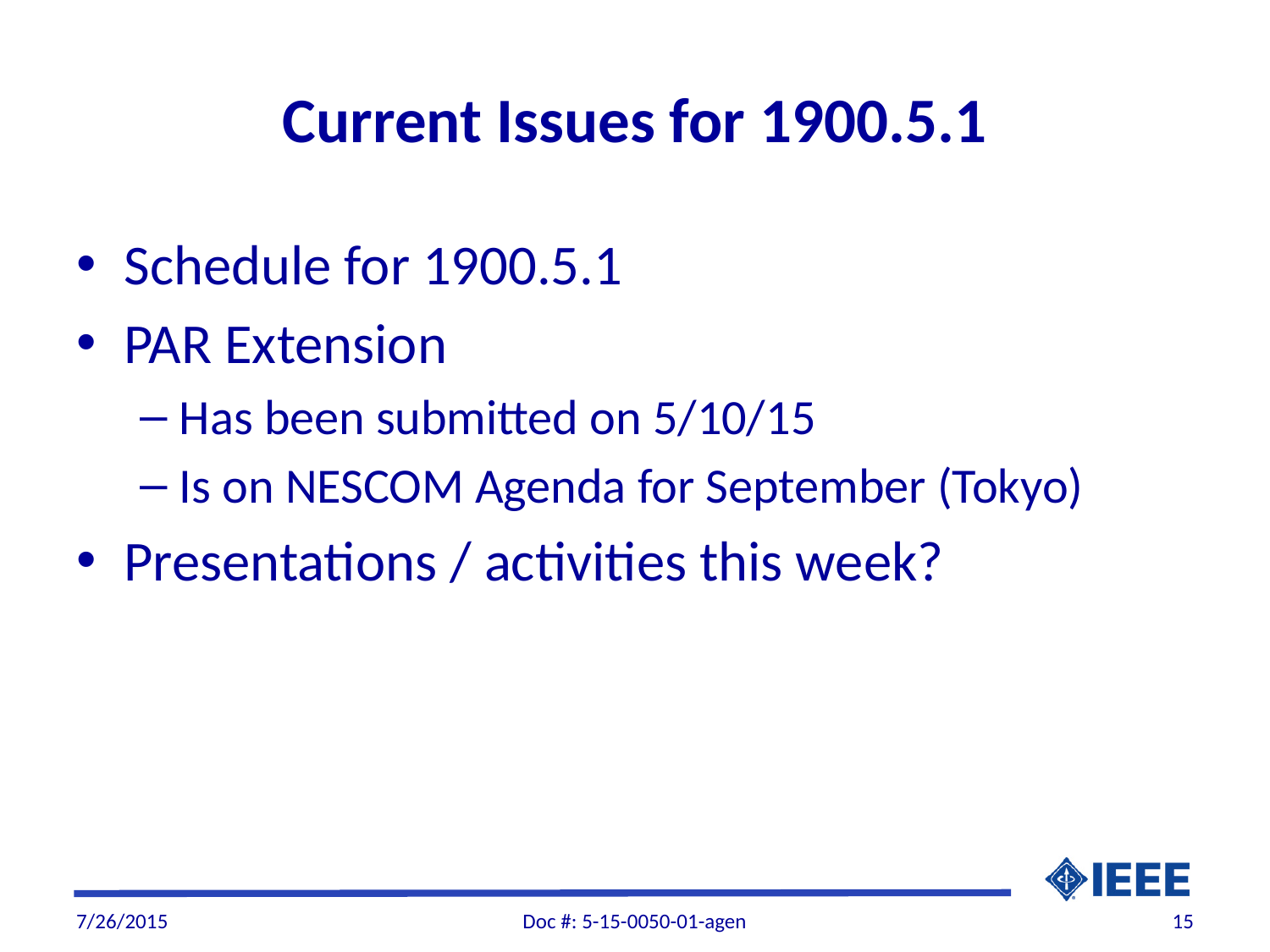

# Current Issues for 1900.5.1
Schedule for 1900.5.1
PAR Extension
Has been submitted on 5/10/15
Is on NESCOM Agenda for September (Tokyo)
Presentations / activities this week?
7/26/2015
Doc #: 5-15-0050-01-agen
15